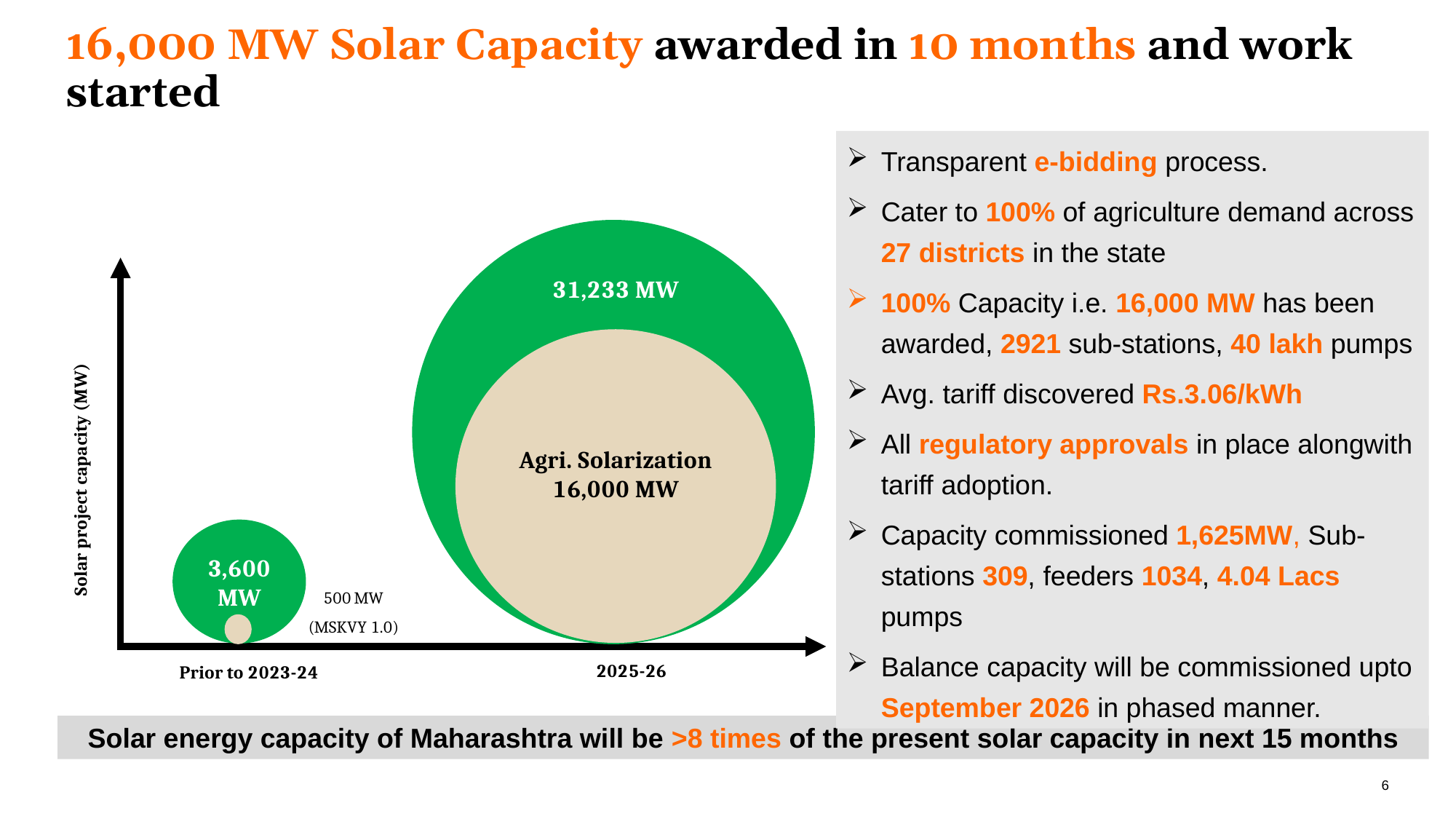

# 16,000 MW Solar Capacity awarded in 10 months and work started
Transparent e-bidding process.
Cater to 100% of agriculture demand across 27 districts in the state
100% Capacity i.e. 16,000 MW has been awarded, 2921 sub-stations, 40 lakh pumps
Avg. tariff discovered Rs.3.06/kWh
All regulatory approvals in place alongwith tariff adoption.
Capacity commissioned 1,625MW, Sub-stations 309, feeders 1034, 4.04 Lacs pumps
Balance capacity will be commissioned upto September 2026 in phased manner.
3
31,233 MW
Agri. Solarization 16,000 MW

Solar project capacity (MW)
3,600 MW
2025-26
Prior to 2023-24
500 MW
(MSKVY 1.0)

Solar energy capacity of Maharashtra will be >8 times of the present solar capacity in next 15 months